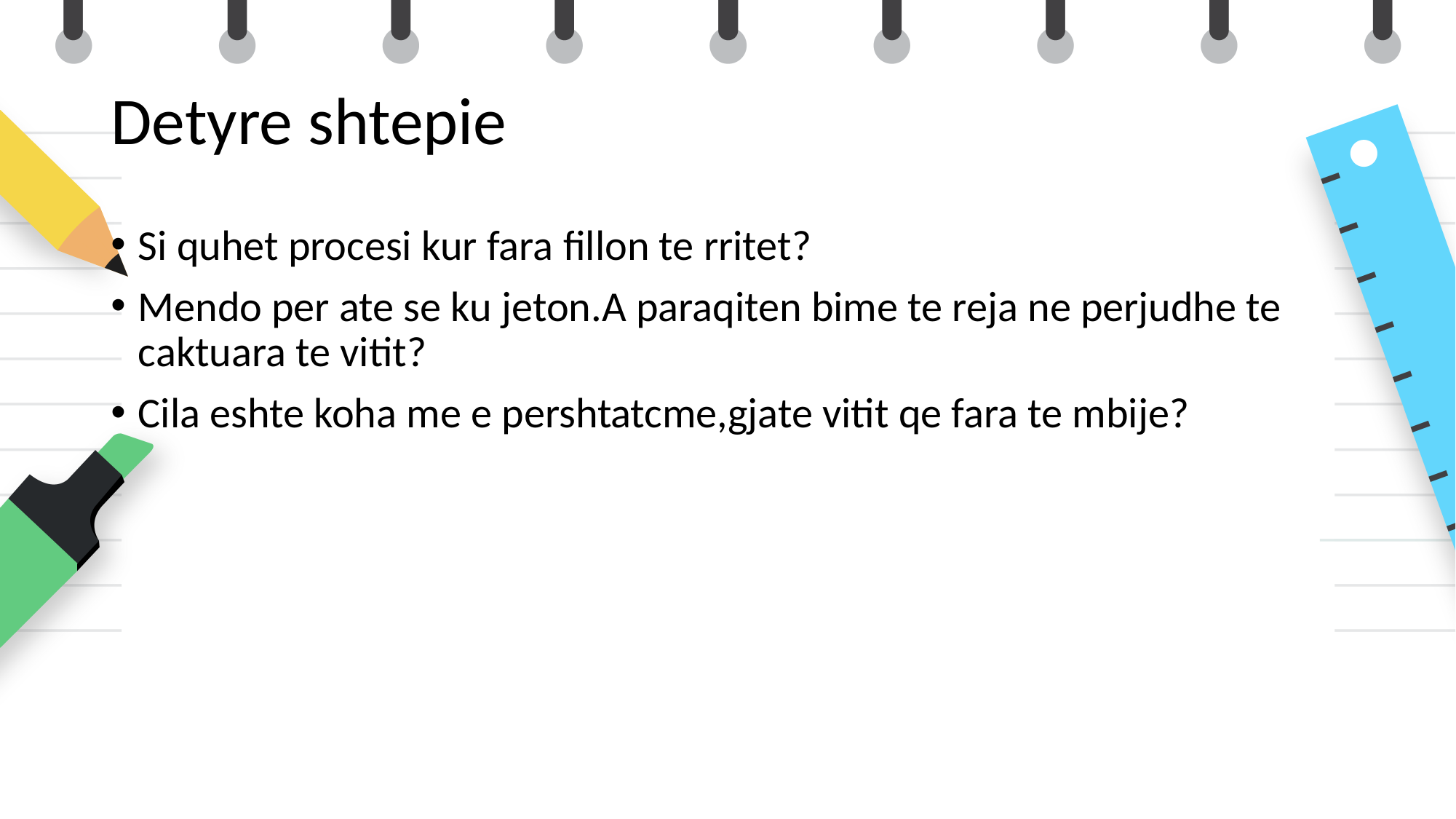

# Detyre shtepie
Si quhet procesi kur fara fillon te rritet?
Mendo per ate se ku jeton.A paraqiten bime te reja ne perjudhe te caktuara te vitit?
Cila eshte koha me e pershtatcme,gjate vitit qe fara te mbije?